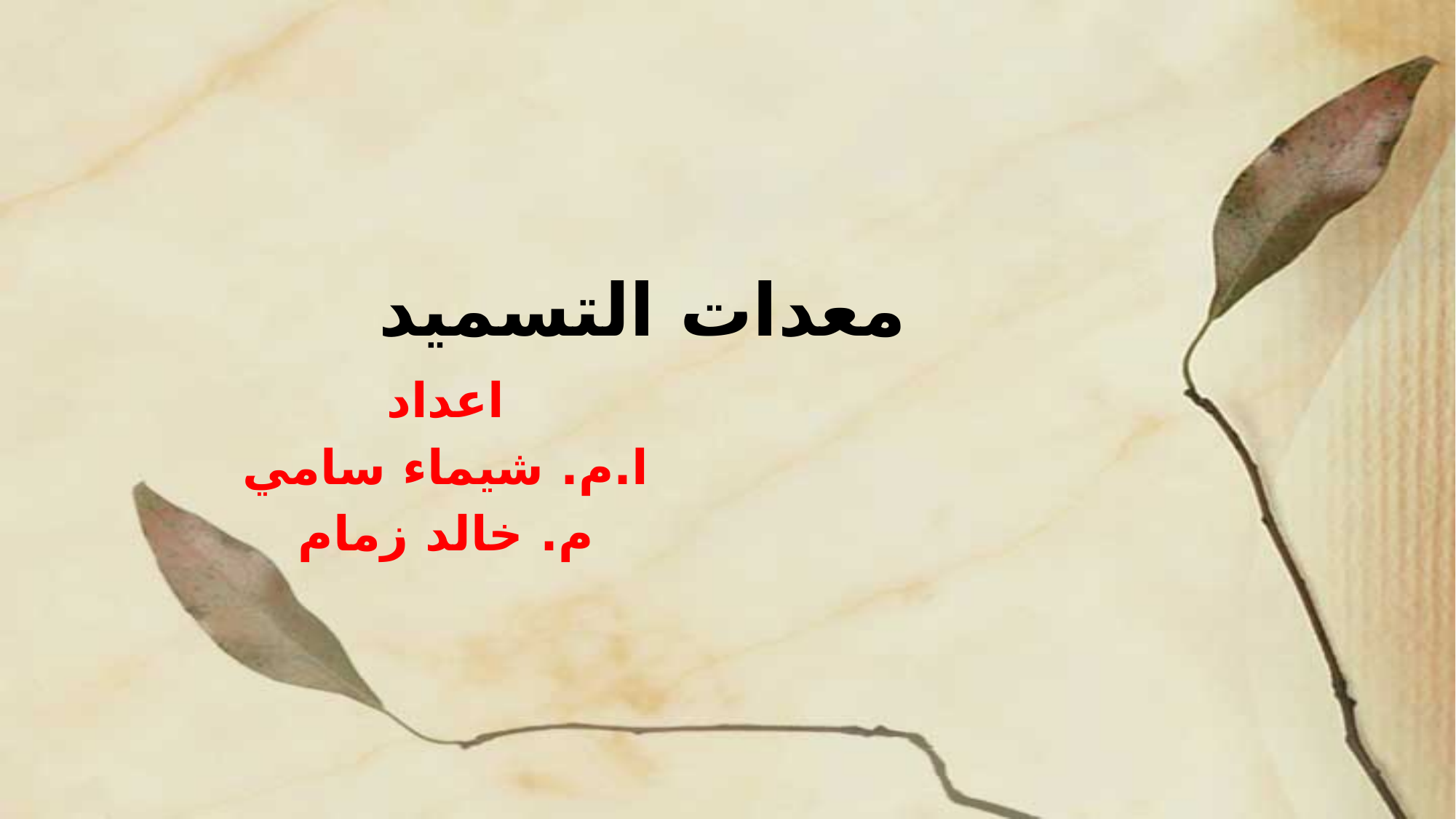

# معدات التسميد
اعداد
ا.م. شيماء سامي
م. خالد زمام